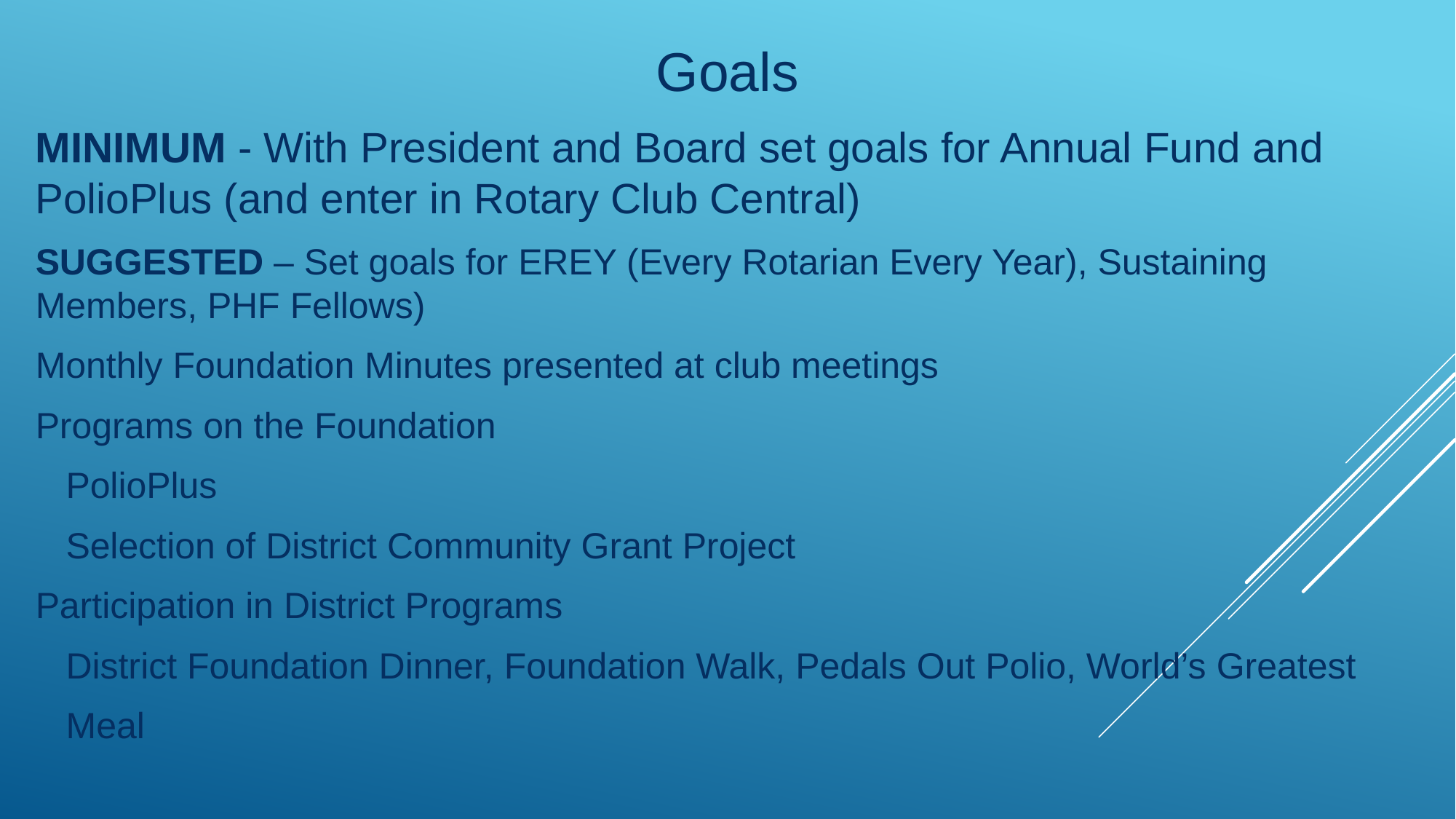

Goals
MINIMUM - With President and Board set goals for Annual Fund and PolioPlus (and enter in Rotary Club Central)
SUGGESTED – Set goals for EREY (Every Rotarian Every Year), Sustaining Members, PHF Fellows)
Monthly Foundation Minutes presented at club meetings
Programs on the Foundation
   PolioPlus
   Selection of District Community Grant Project
Participation in District Programs
   District Foundation Dinner, Foundation Walk, Pedals Out Polio, World’s Greatest
   Meal